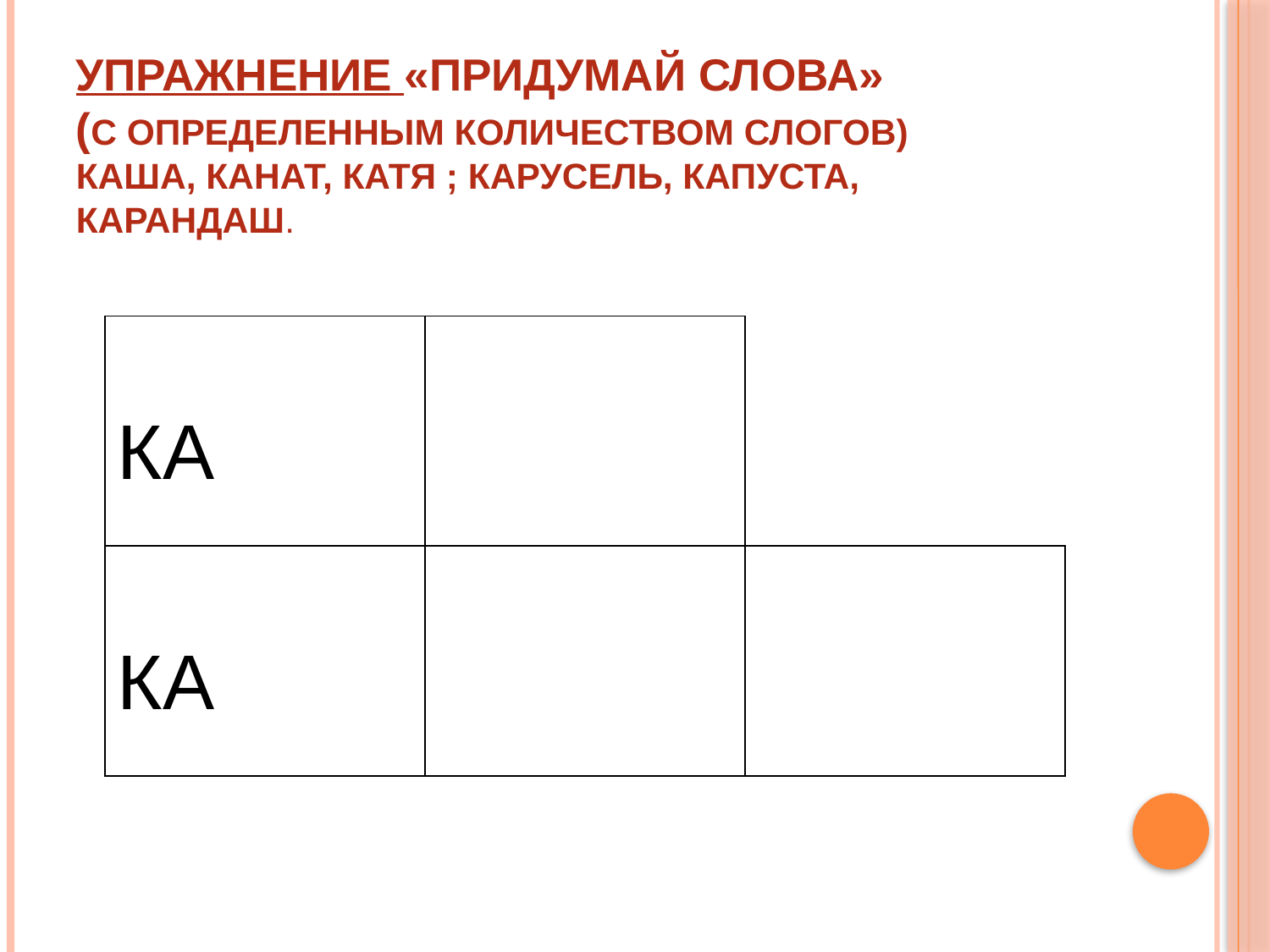

# Упражнение «Придумай слова» (с определенным количеством слогов) Каша, канат, Катя ; карусель, капуста, карандаш.
| КА |  |  |
| --- | --- | --- |
| КА |  |  |